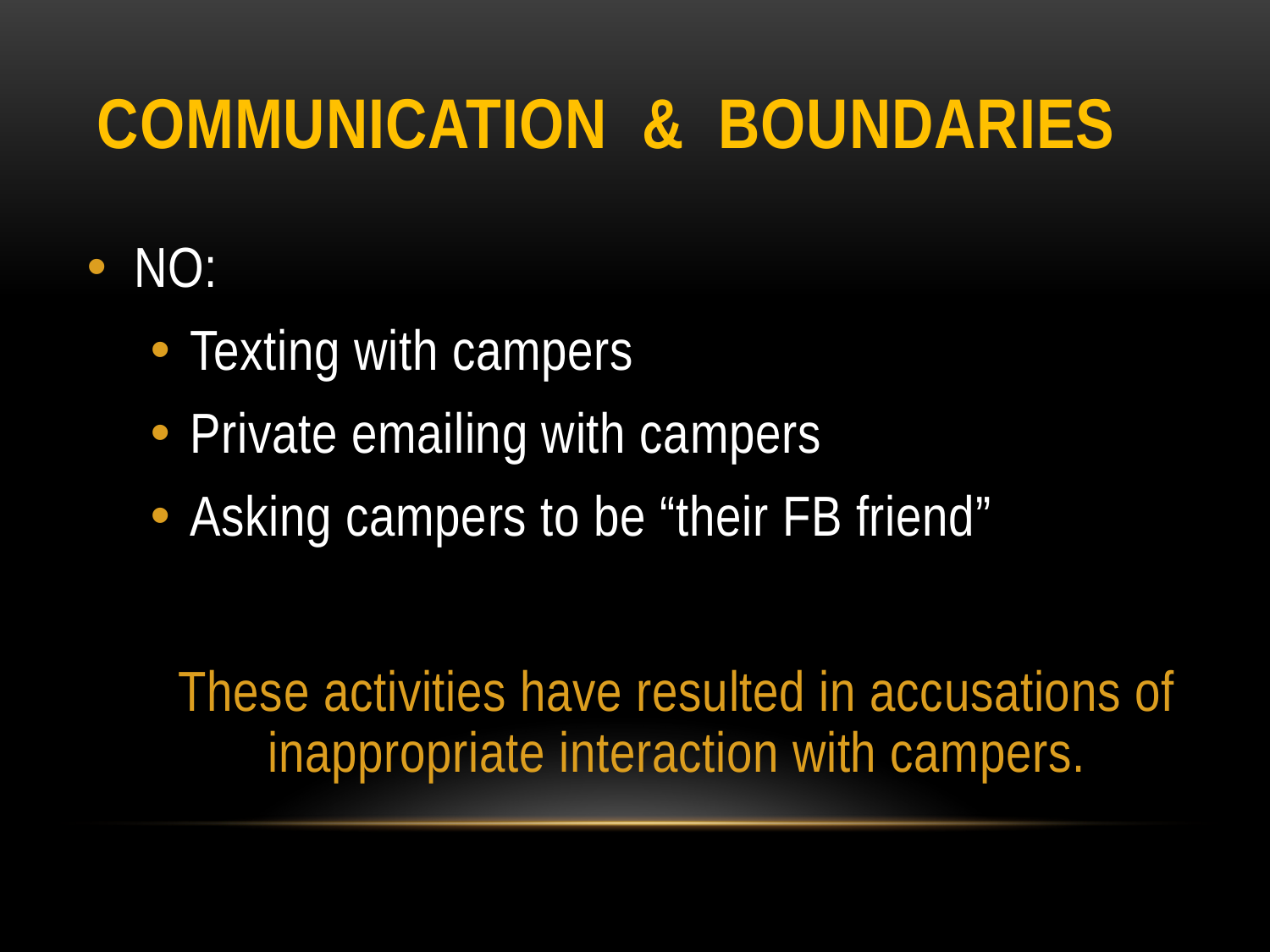

# Communication  &  boundaries
NO:
Texting with campers
Private emailing with campers
Asking campers to be “their FB friend”

These activities have resulted in accusations of inappropriate interaction with campers.